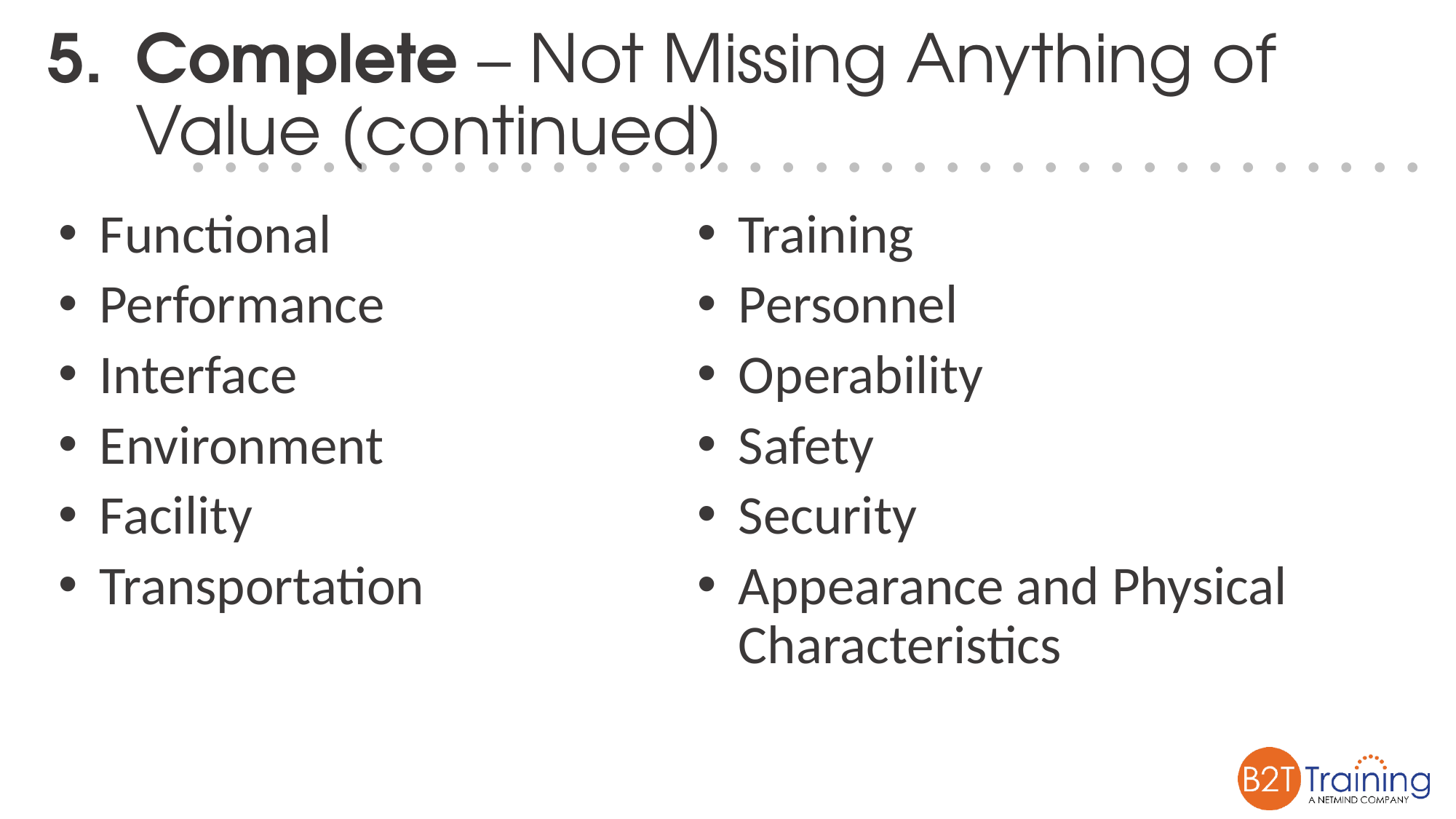

Complete – Not Missing Anything of Value (continued)
Functional
Performance
Interface
Environment
Facility
Transportation

Training
Personnel
Operability
Safety
Security
Appearance and Physical Characteristics